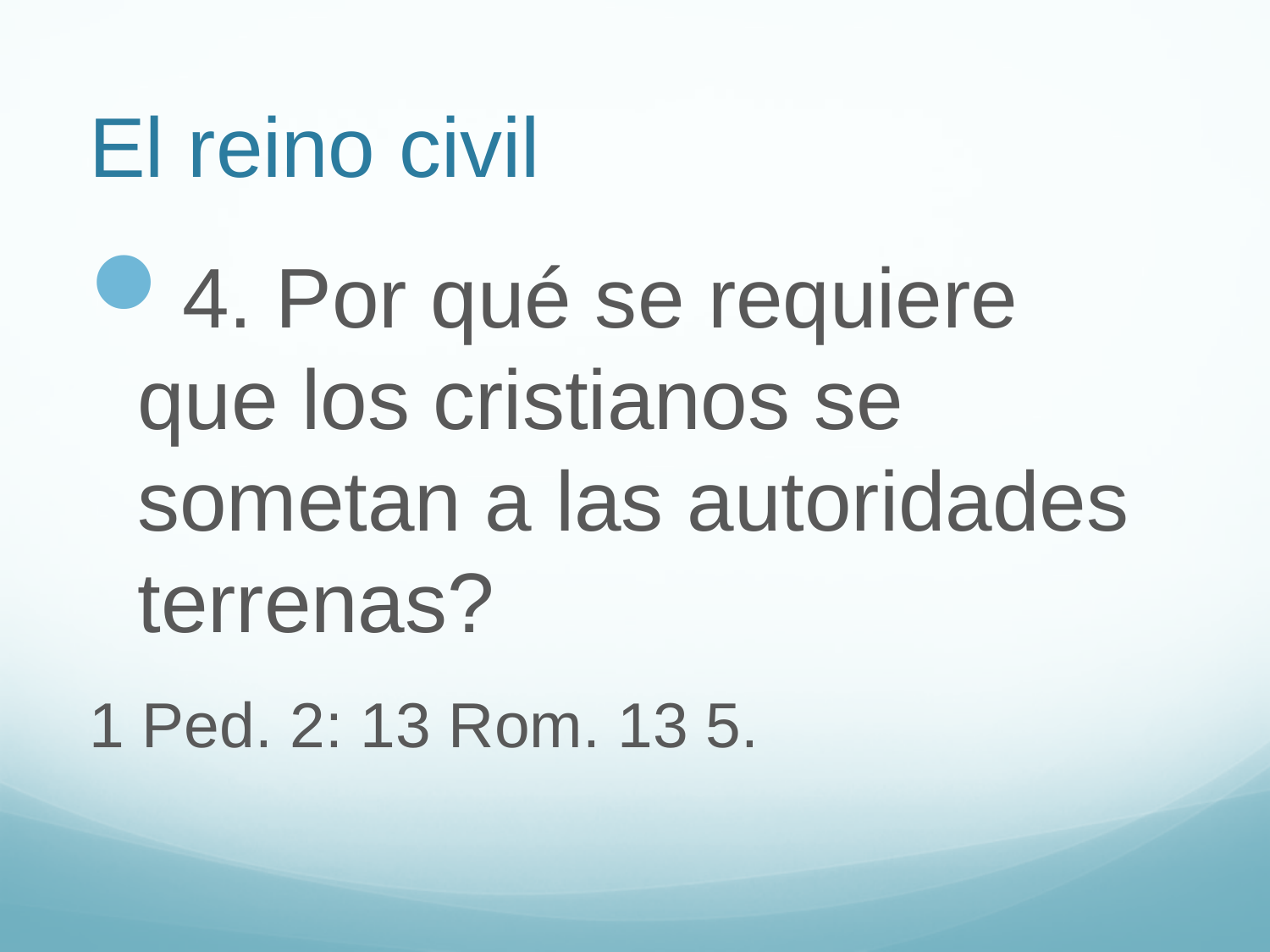

# El reino civil
4. Por qué se requiere que los cristianos se sometan a las autoridades terrenas?
1 Ped. 2: 13 Rom. 13 5.